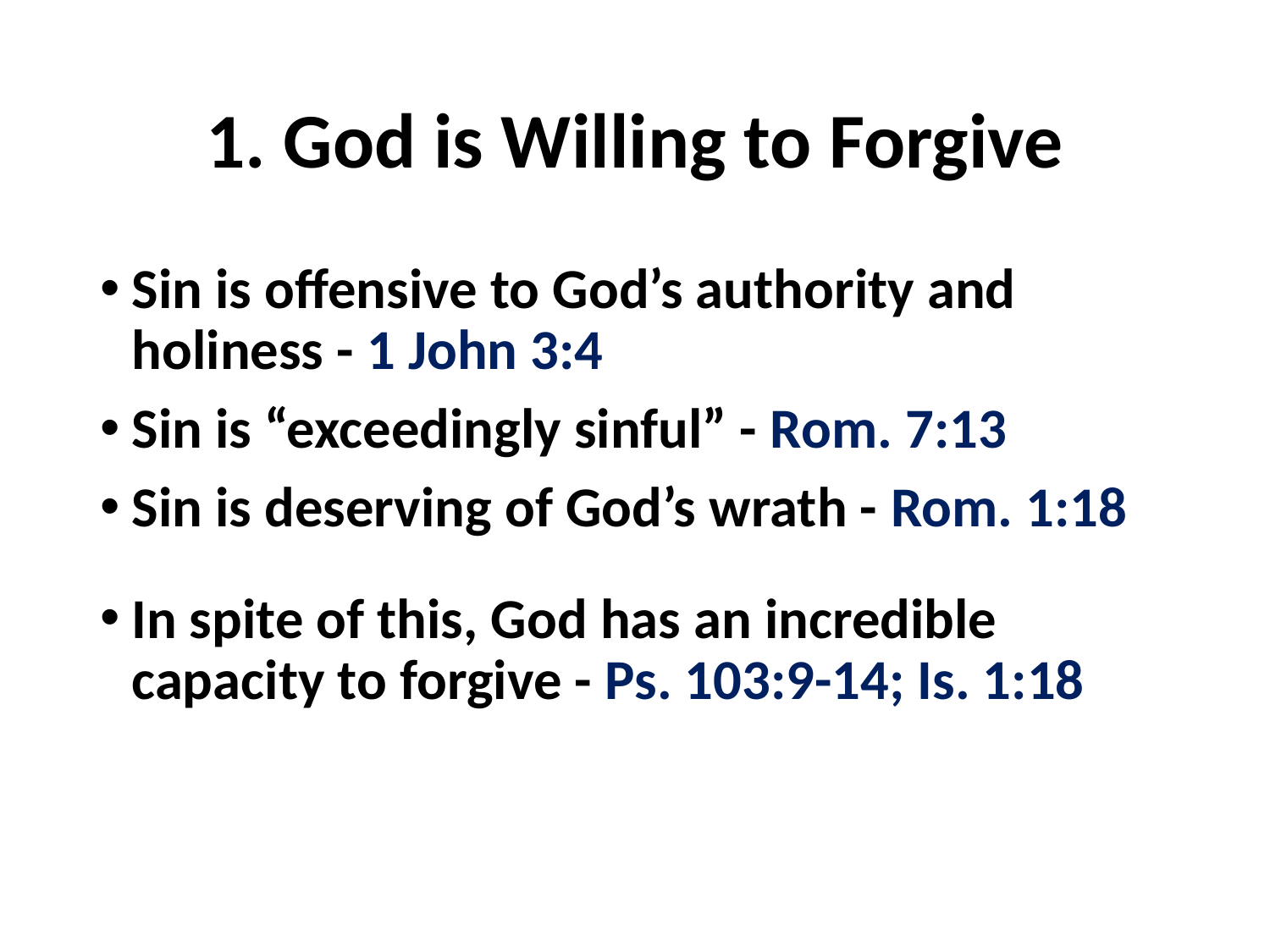

# 1. God is Willing to Forgive
Sin is offensive to God’s authority and holiness - 1 John 3:4
Sin is “exceedingly sinful” - Rom. 7:13
Sin is deserving of God’s wrath - Rom. 1:18

In spite of this, God has an incredible capacity to forgive - Ps. 103:9-14; Is. 1:18